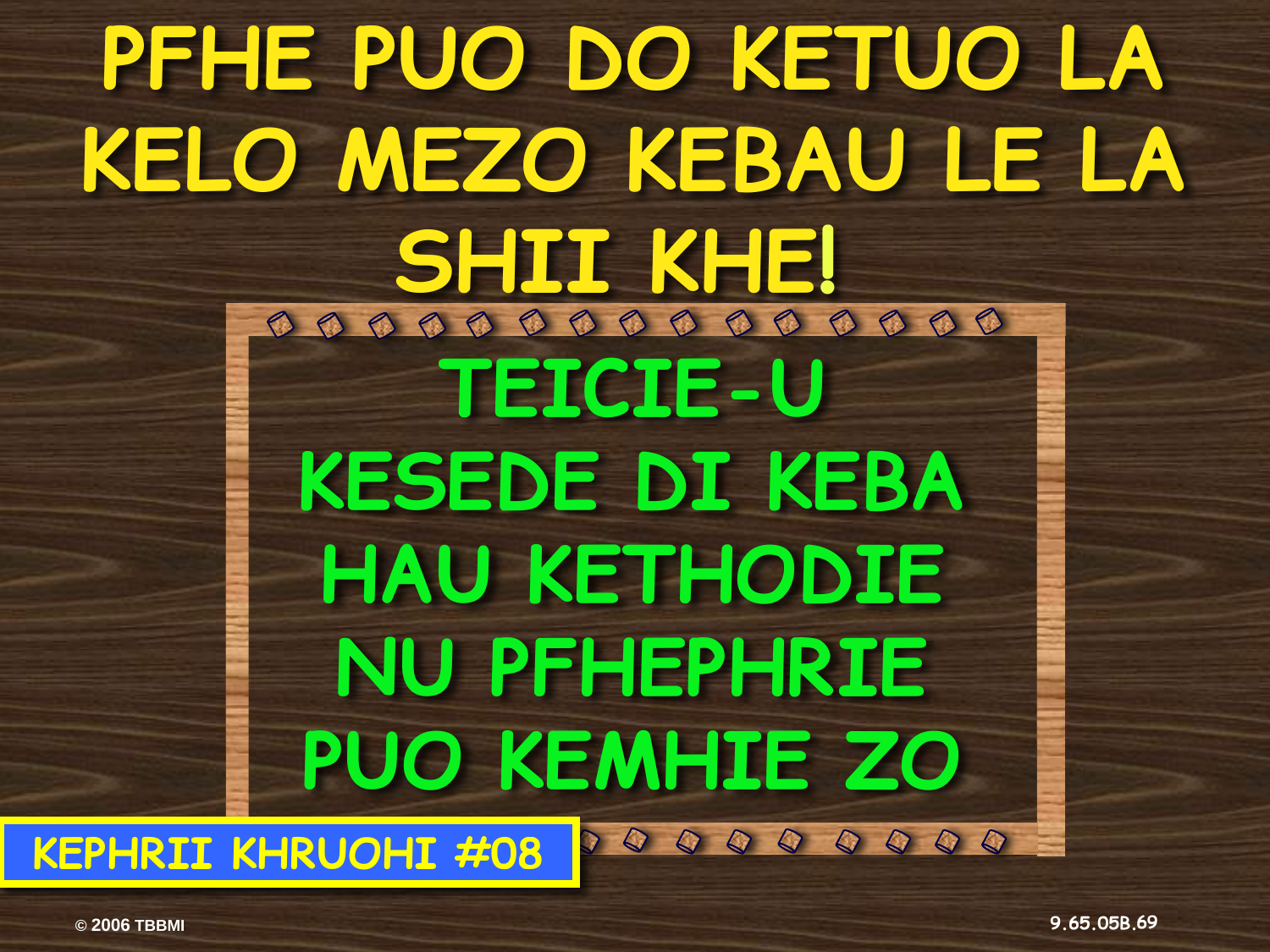

PFHE PUO DO KETUO LA KELO MEZO KEBAU LE LA SHII KHE!

TEICIE-U KESEDE DI KEBA HAU KETHODIE NU PFHEPHRIE PUO KEMHIE ZO

KEPHRII KHRUOHI #08
69
9.65.05B.
© 2006 TBBMI